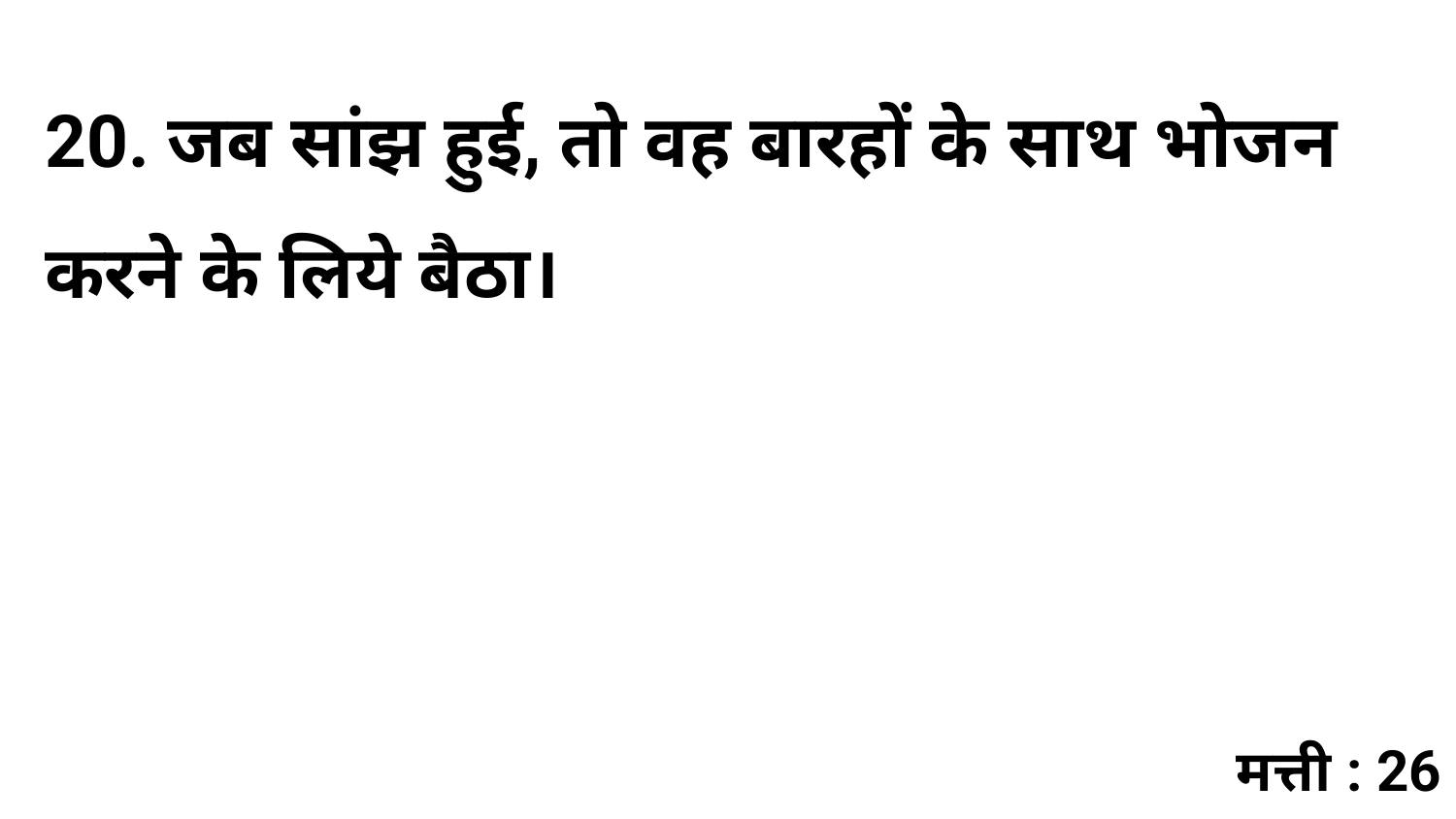

20. जब सांझ हुई, तो वह बारहों के साथ भोजन करने के लिये बैठा।
मत्ती : 26